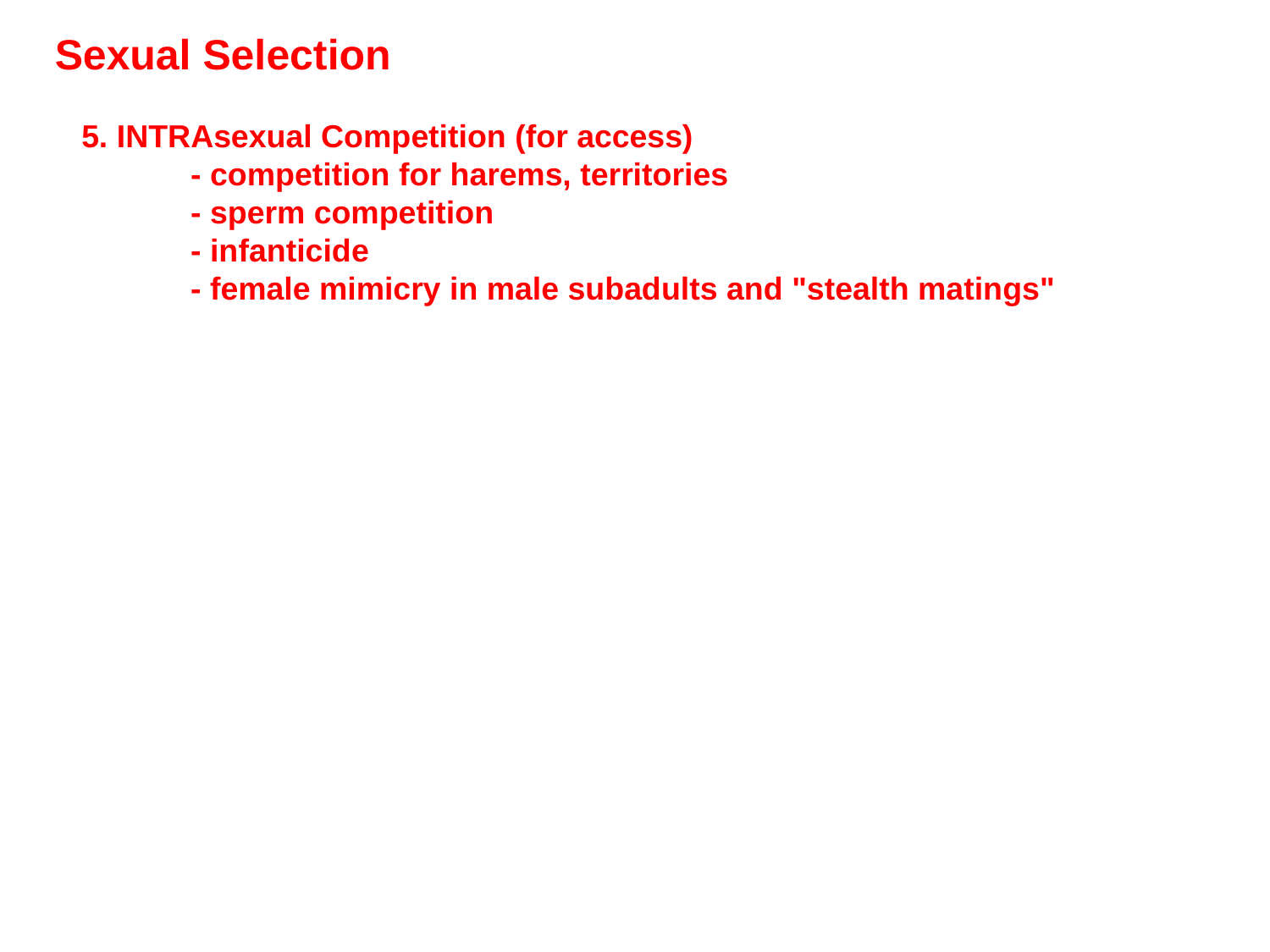

Sexual Selection

   5. INTRAsexual Competition (for access)
	 - competition for harems, territories
	 - sperm competition
	 - infanticide
	 - female mimicry in male subadults and "stealth matings"